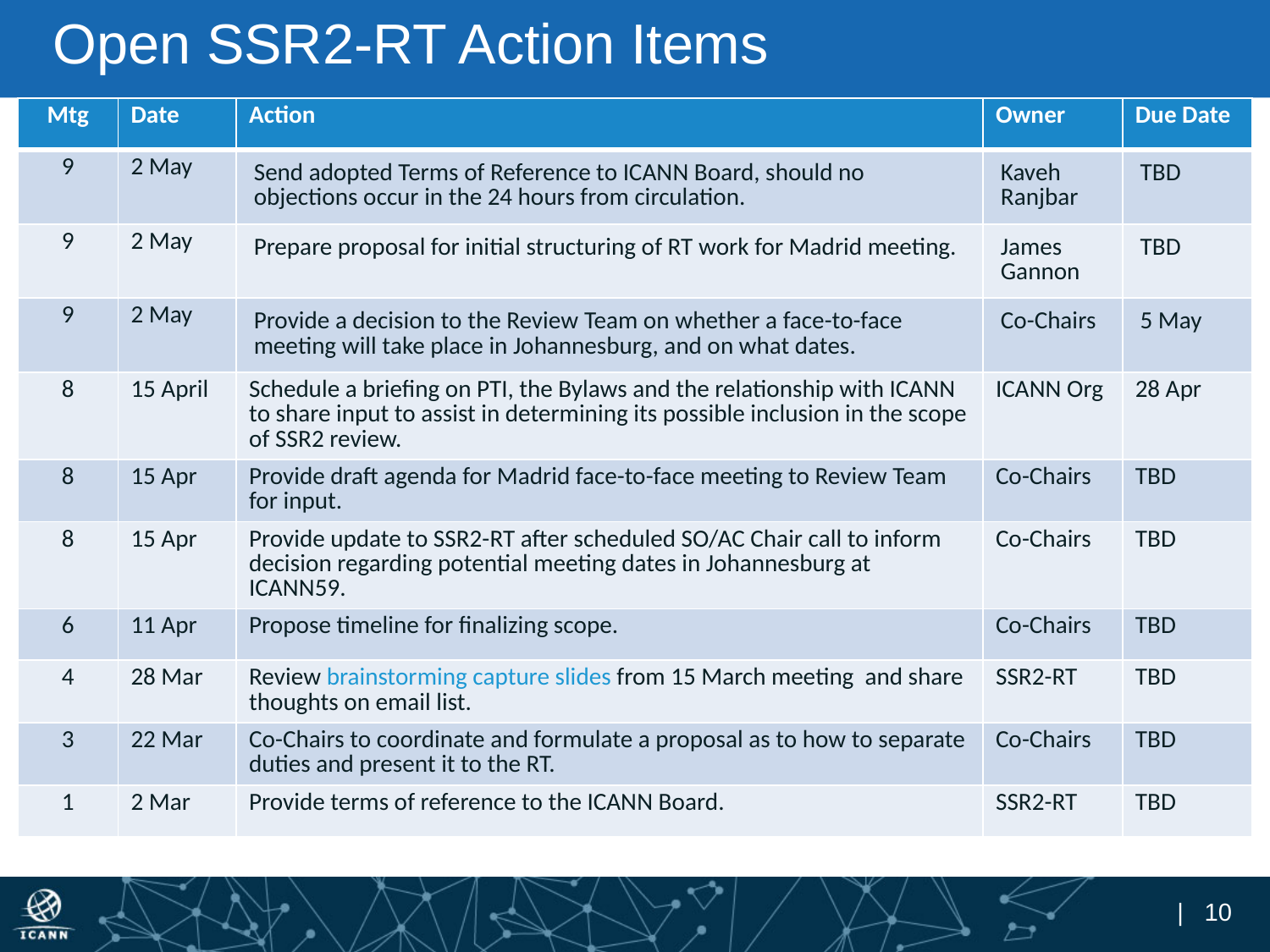

# Open SSR2-RT Action Items
| Mtg | Date | Action | Owner | Due Date |
| --- | --- | --- | --- | --- |
| 9 | 2 May | Send adopted Terms of Reference to ICANN Board, should no objections occur in the 24 hours from circulation. | Kaveh Ranjbar | TBD |
| 9 | 2 May | Prepare proposal for initial structuring of RT work for Madrid meeting. | James Gannon | TBD |
| 9 | 2 May | Provide a decision to the Review Team on whether a face-to-face meeting will take place in Johannesburg, and on what dates. | Co-Chairs | 5 May |
| 8 | 15 April | Schedule a briefing on PTI, the Bylaws and the relationship with ICANN to share input to assist in determining its possible inclusion in the scope of SSR2 review. | ICANN Org | 28 Apr |
| 8 | 15 Apr | Provide draft agenda for Madrid face-to-face meeting to Review Team for input. | Co-Chairs | TBD |
| 8 | 15 Apr | Provide update to SSR2-RT after scheduled SO/AC Chair call to inform decision regarding potential meeting dates in Johannesburg at ICANN59. | Co-Chairs | TBD |
| 6 | 11 Apr | Propose timeline for finalizing scope. | Co-Chairs | TBD |
| 4 | 28 Mar | Review brainstorming capture slides from 15 March meeting  and share thoughts on email list. | SSR2-RT | TBD |
| 3 | 22 Mar | Co-Chairs to coordinate and formulate a proposal as to how to separate duties and present it to the RT. | Co-Chairs | TBD |
| 1 | 2 Mar | Provide terms of reference to the ICANN Board. | SSR2-RT | TBD |